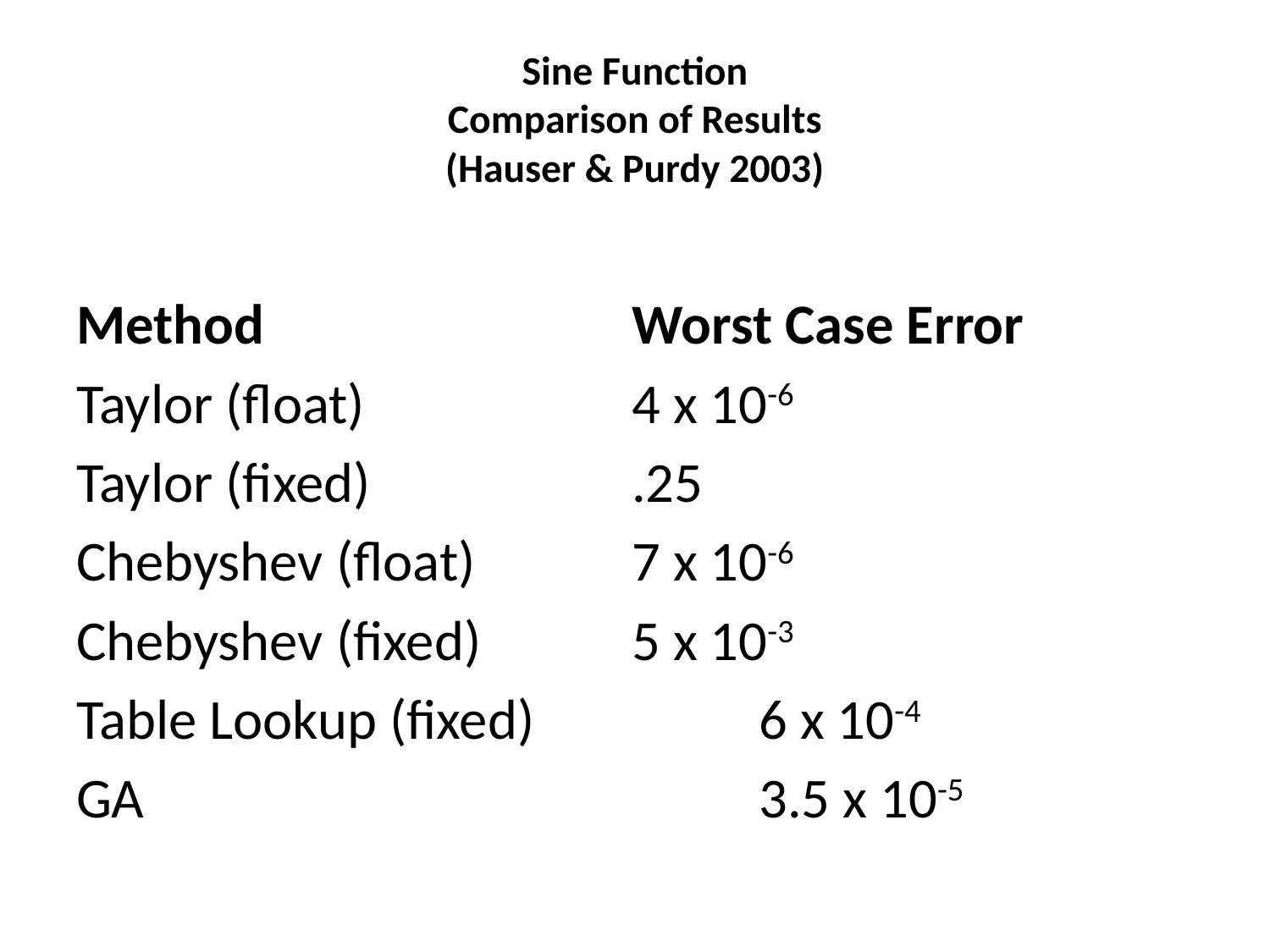

# Sine Function Comparison of Results (Hauser & Purdy 2003)
Method			Worst Case Error
Taylor (float)			4 x 10-6
Taylor (fixed)			.25
Chebyshev (float)		7 x 10-6
Chebyshev (fixed)		5 x 10-3
Table Lookup (fixed) 		6 x 10-4
GA					3.5 x 10-5